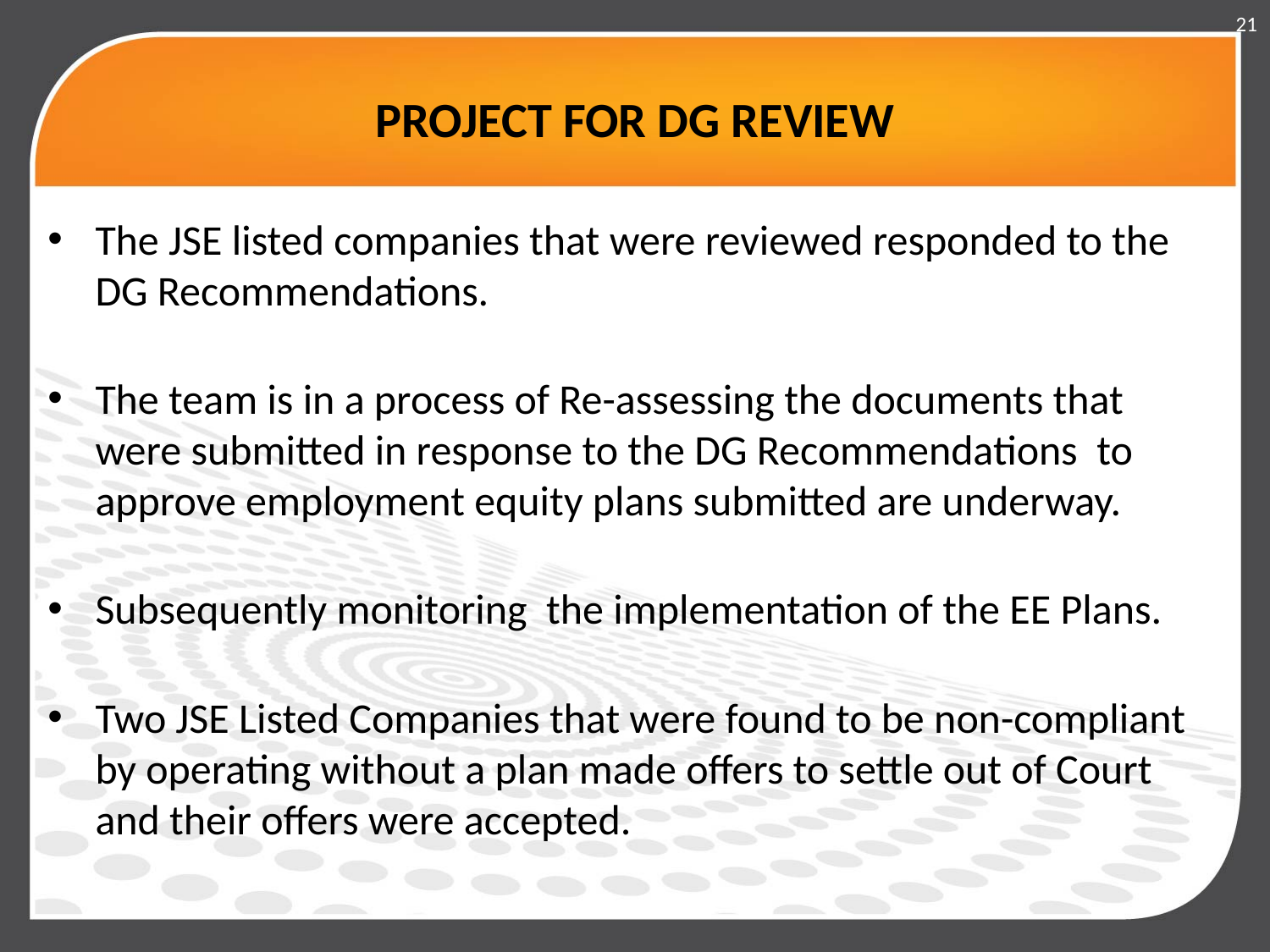

21
# PROJECT FOR DG REVIEW
The JSE listed companies that were reviewed responded to the DG Recommendations.

The team is in a process of Re-assessing the documents that were submitted in response to the DG Recommendations  to approve employment equity plans submitted are underway.

Subsequently monitoring  the implementation of the EE Plans.

Two JSE Listed Companies that were found to be non-compliant by operating without a plan made offers to settle out of Court and their offers were accepted.